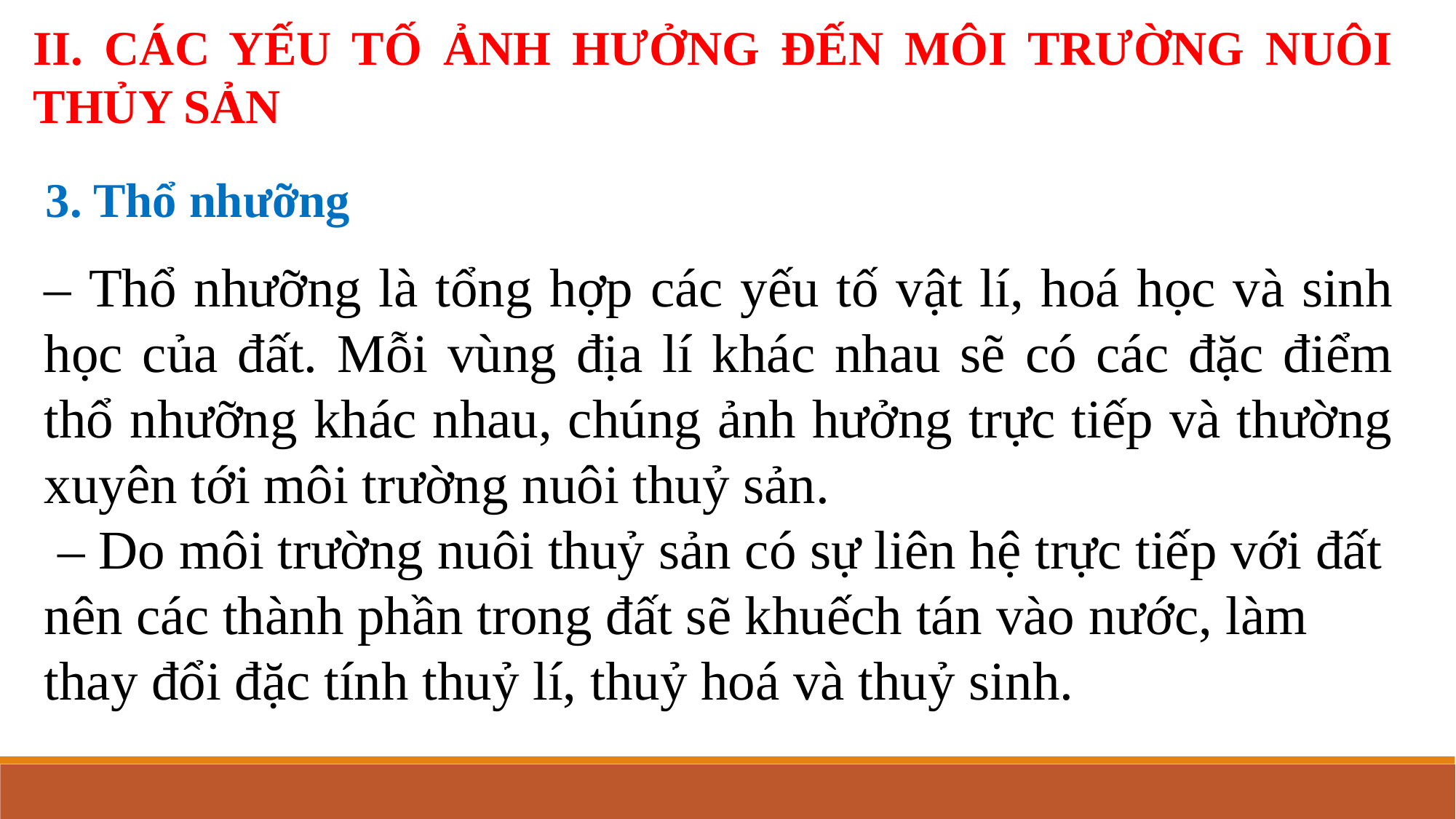

II. CÁC YẾU TỐ ẢNH HƯỞNG ĐẾN MÔI TRƯỜNG NUÔI THỦY SẢN
3. Thổ nhưỡng
– Thổ nhưỡng là tổng hợp các yếu tố vật lí, hoá học và sinh học của đất. Mỗi vùng địa lí khác nhau sẽ có các đặc điểm thổ nhưỡng khác nhau, chúng ảnh hưởng trực tiếp và thường xuyên tới môi trường nuôi thuỷ sản.
 – Do môi trường nuôi thuỷ sản có sự liên hệ trực tiếp với đất nên các thành phần trong đất sẽ khuếch tán vào nước, làm thay đổi đặc tính thuỷ lí, thuỷ hoá và thuỷ sinh.